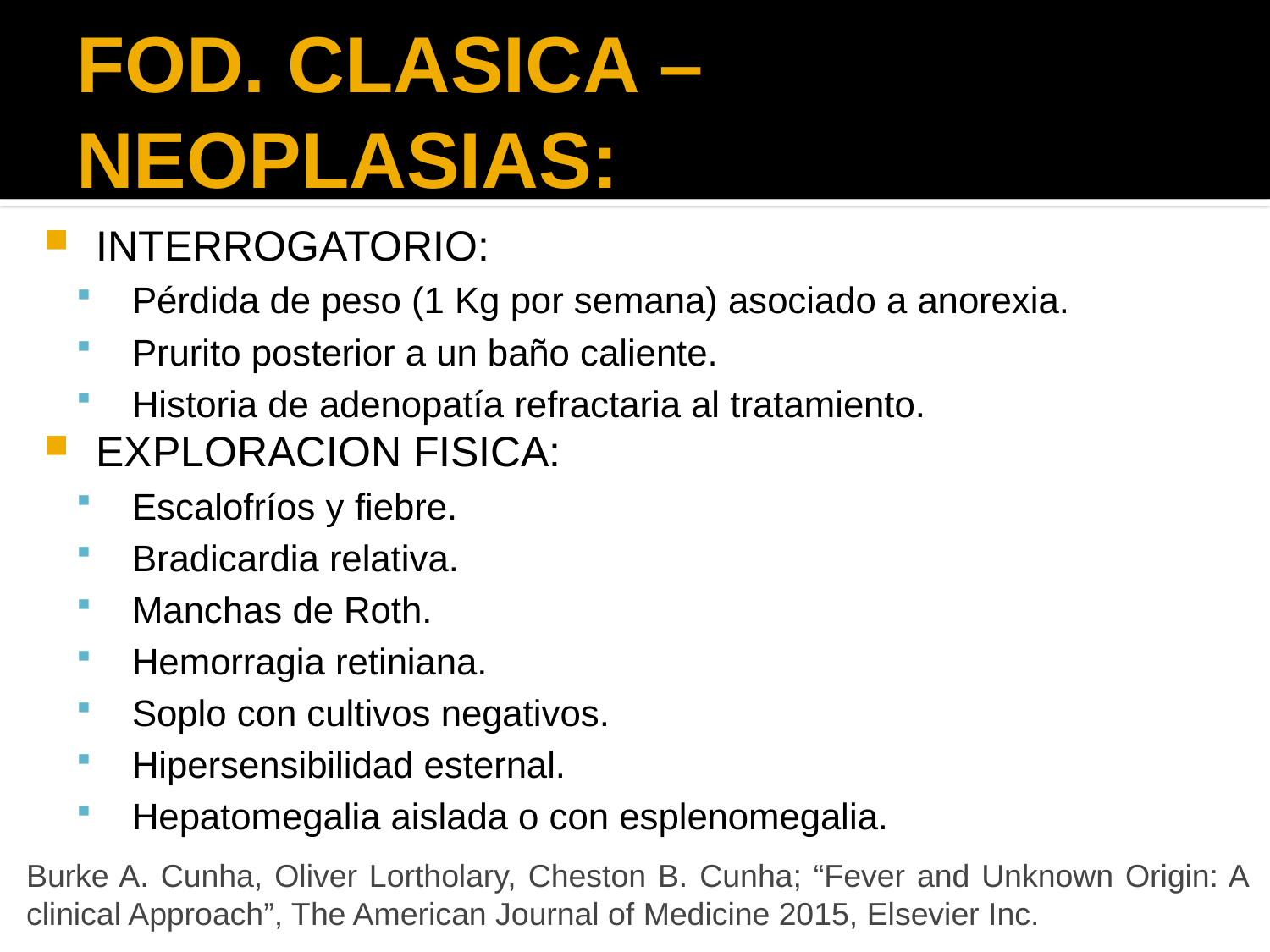

# FOD. CLASICA – NEOPLASIAS:
INTERROGATORIO:
Pérdida de peso (1 Kg por semana) asociado a anorexia.
Prurito posterior a un baño caliente.
Historia de adenopatía refractaria al tratamiento.
EXPLORACION FISICA:
Escalofríos y fiebre.
Bradicardia relativa.
Manchas de Roth.
Hemorragia retiniana.
Soplo con cultivos negativos.
Hipersensibilidad esternal.
Hepatomegalia aislada o con esplenomegalia.

Burke A. Cunha, Oliver Lortholary, Cheston B. Cunha; “Fever and Unknown Origin: A clinical Approach”, The American Journal of Medicine 2015, Elsevier Inc.